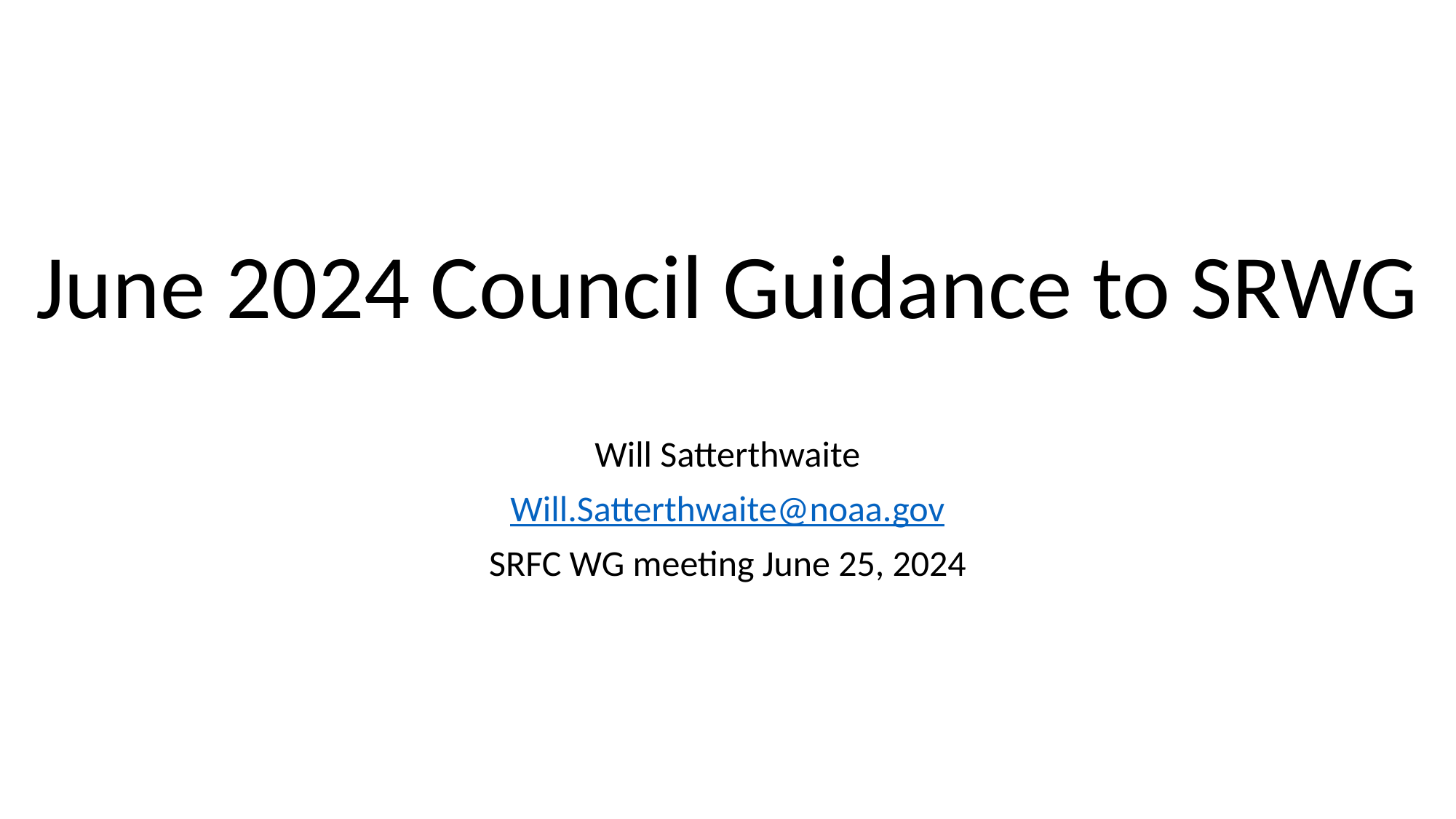

# June 2024 Council Guidance to SRWG
Will Satterthwaite
Will.Satterthwaite@noaa.gov
SRFC WG meeting June 25, 2024